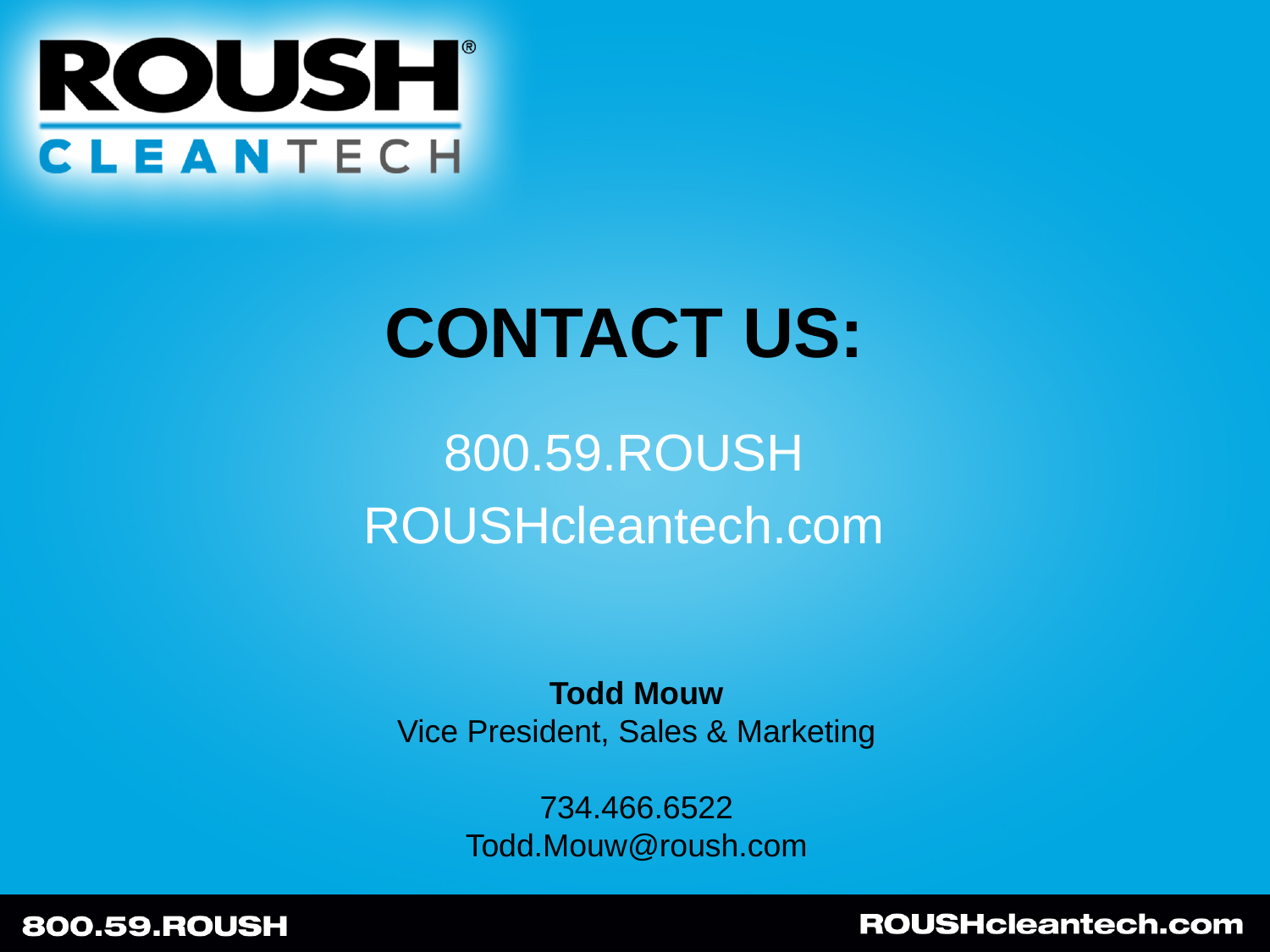

# Contact us:
800.59.ROUSH
ROUSHcleantech.com
Todd Mouw
Vice President, Sales & Marketing

734.466.6522
Todd.Mouw@roush.com